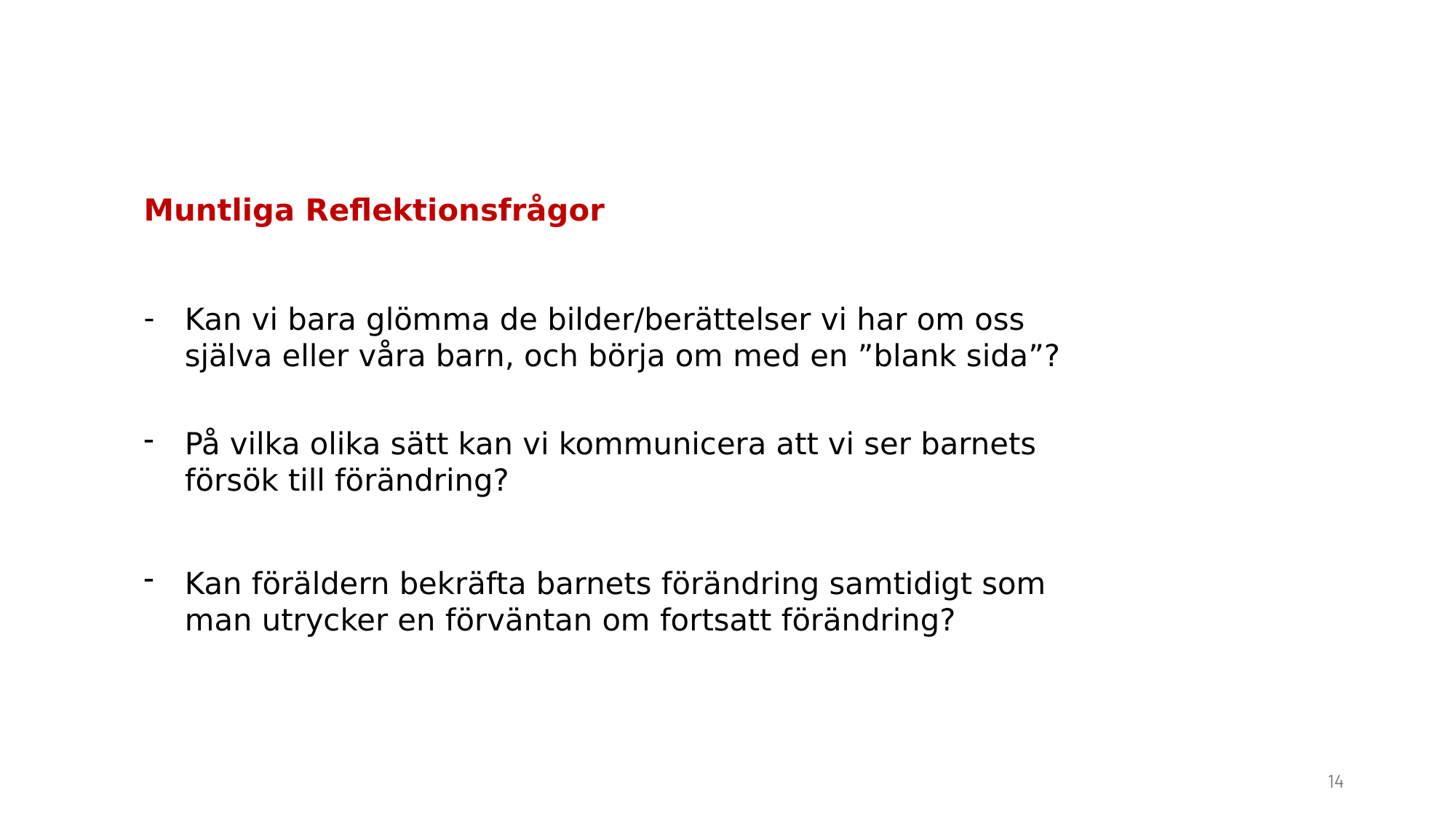

Muntliga Reflektionsfrågor

Kan vi bara glömma de bilder/berättelser vi har om oss själva eller våra barn, och börja om med en ”blank sida”?

På vilka olika sätt kan vi kommunicera att vi ser barnets försök till förändring?

Kan föräldern bekräfta barnets förändring samtidigt som man utrycker en förväntan om fortsatt förändring?

14